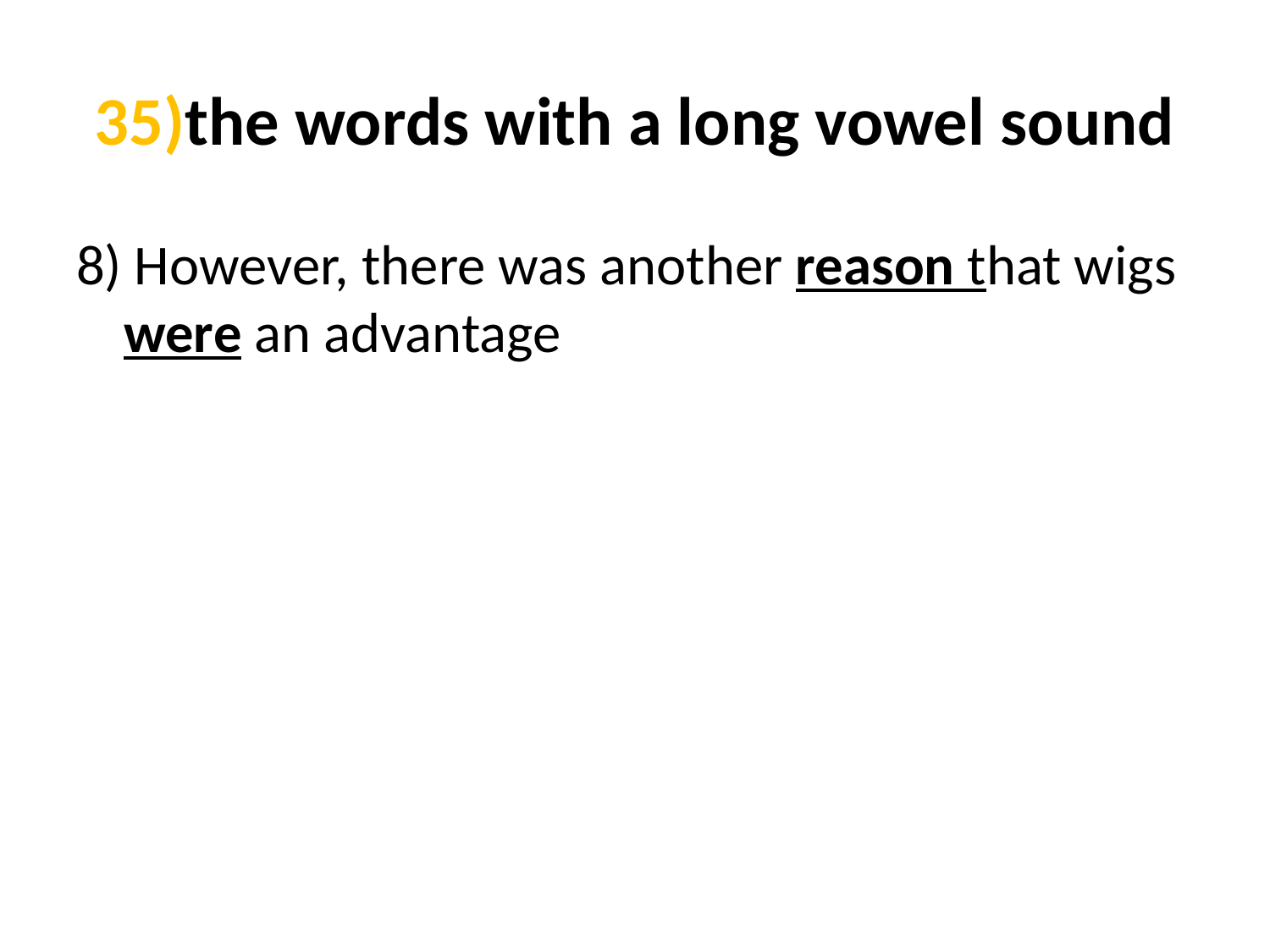

# 35)the words with a long vowel sound
8) However, there was another reason that wigs were an advantage